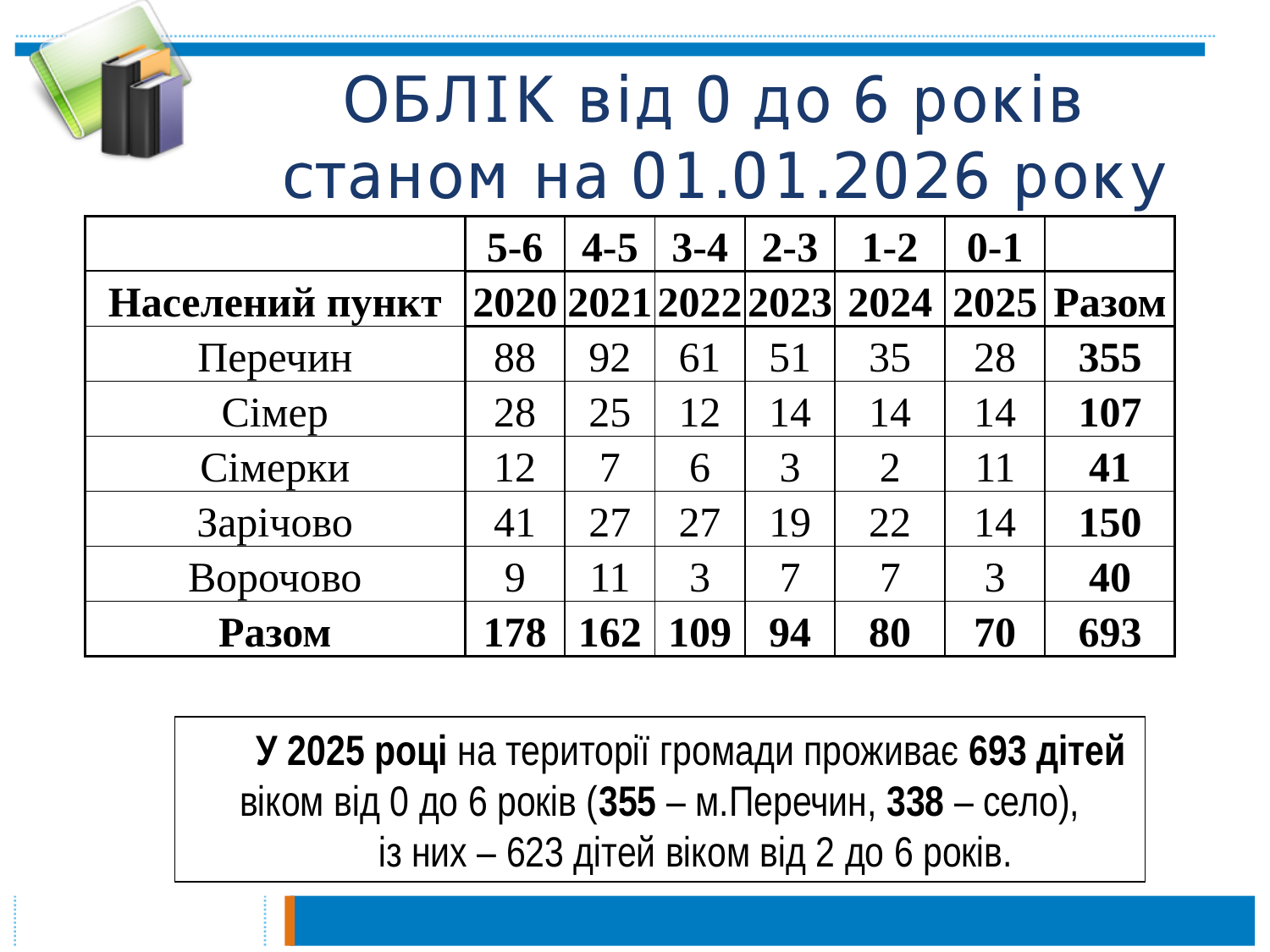

# ОБЛІК від 0 до 6 років станом на 01.01.2026 року
|  | 5-6 | 4-5 | 3-4 | 2-3 | 1-2 | 0-1 |  |
| --- | --- | --- | --- | --- | --- | --- | --- |
| Населений пункт | 2020 | 2021 | 2022 | 2023 | 2024 | 2025 | Разом |
| Перечин | 88 | 92 | 61 | 51 | 35 | 28 | 355 |
| Сімер | 28 | 25 | 12 | 14 | 14 | 14 | 107 |
| Сімерки | 12 | 7 | 6 | 3 | 2 | 11 | 41 |
| Зарічово | 41 | 27 | 27 | 19 | 22 | 14 | 150 |
| Ворочово | 9 | 11 | 3 | 7 | 7 | 3 | 40 |
| Разом | 178 | 162 | 109 | 94 | 80 | 70 | 693 |
У 2025 році на території громади проживає 693 дітей віком від 0 до 6 років (355 – м.Перечин, 338 – село),
 із них – 623 дітей віком від 2 до 6 років.